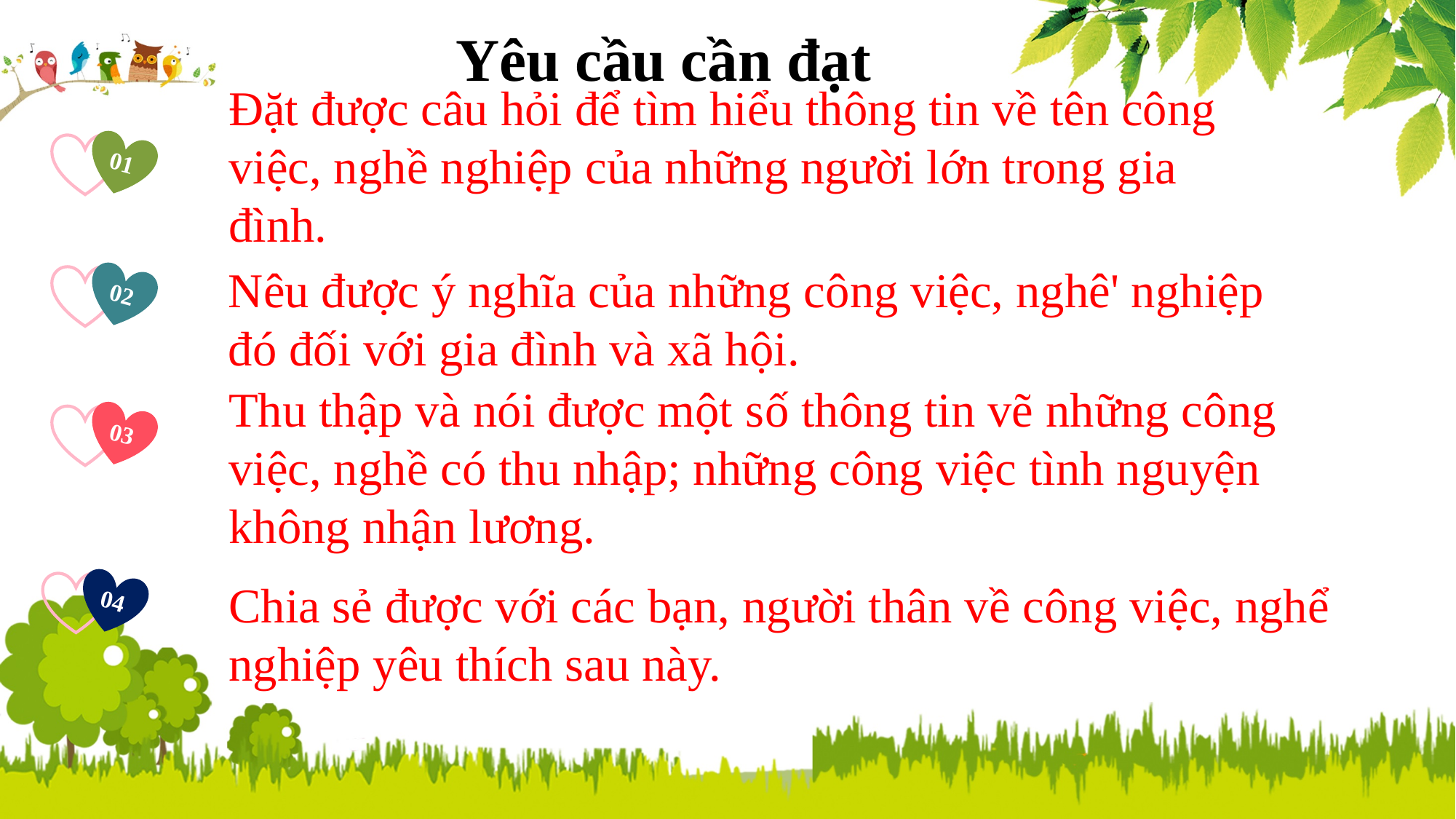

Yêu cầu cần đạt
Đặt được câu hỏi để tìm hiểu thông tin về tên công việc, nghề nghiệp của những người lớn trong gia đình.
01

02
Nêu được ý nghĩa của những công việc, nghê' nghiệp đó đối với gia đình và xã hội.
03

Thu thập và nói được một số thông tin vẽ những công việc, nghề có thu nhập; những công việc tình nguyện không nhận lương.
04

Chia sẻ được với các bạn, người thân về công việc, nghể nghiệp yêu thích sau này.